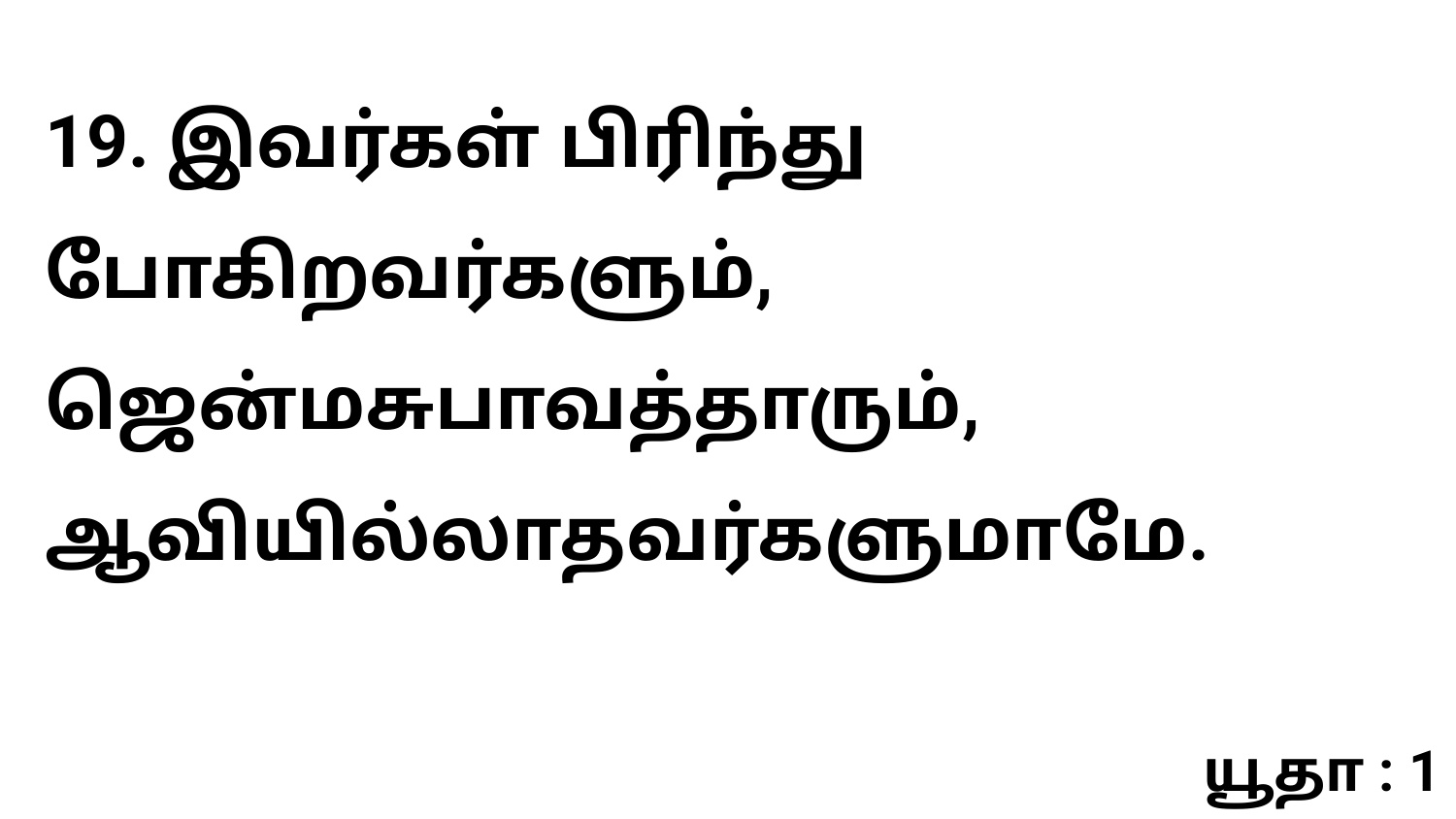

19. இவர்கள் பிரிந்து போகிறவர்களும், ஜென்மசுபாவத்தாரும், ஆவியில்லாதவர்களுமாமே.
யூதா : 1